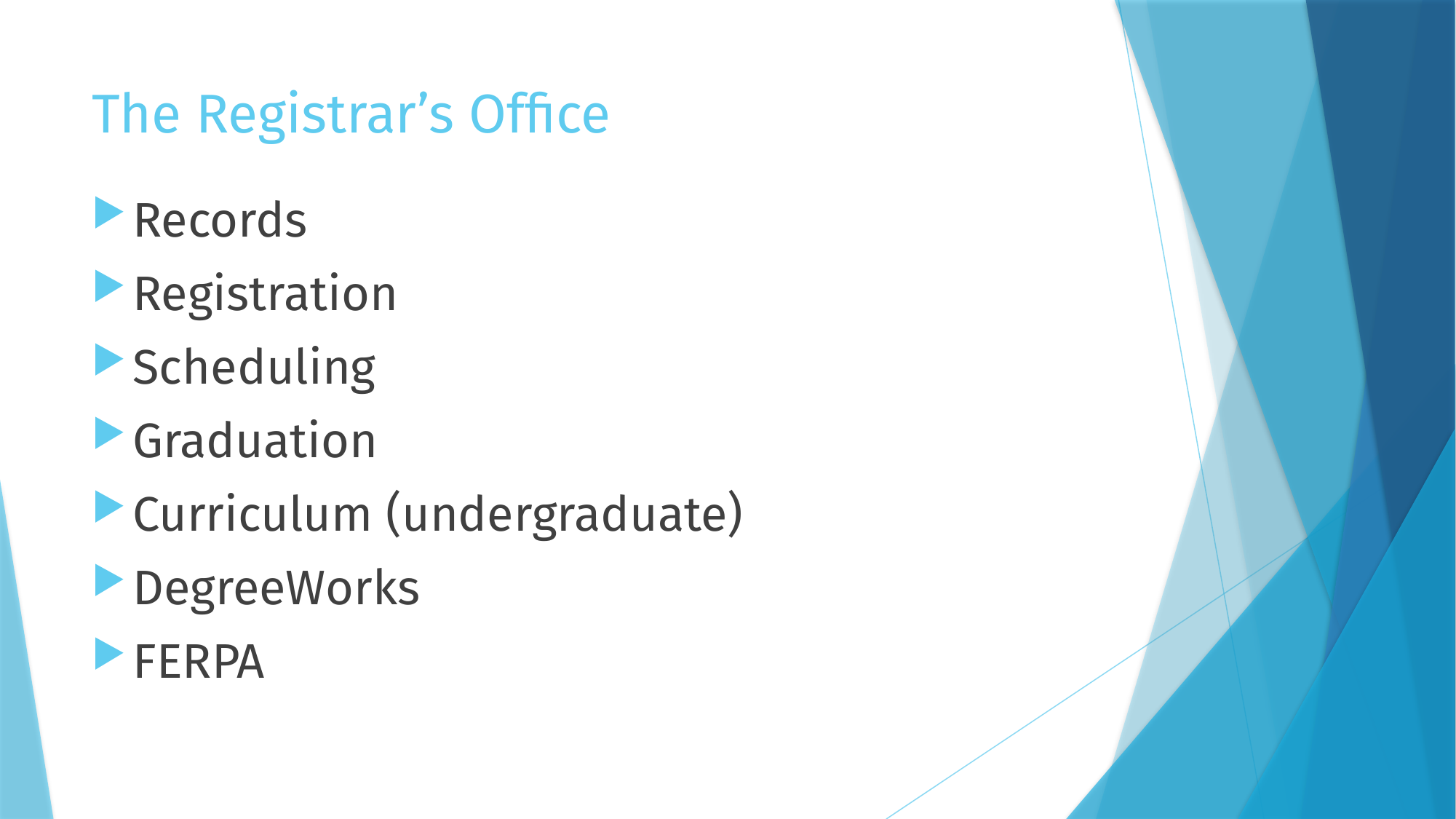

# The Registrar’s Office
Records
Registration
Scheduling
Graduation
Curriculum (undergraduate)
DegreeWorks
FERPA